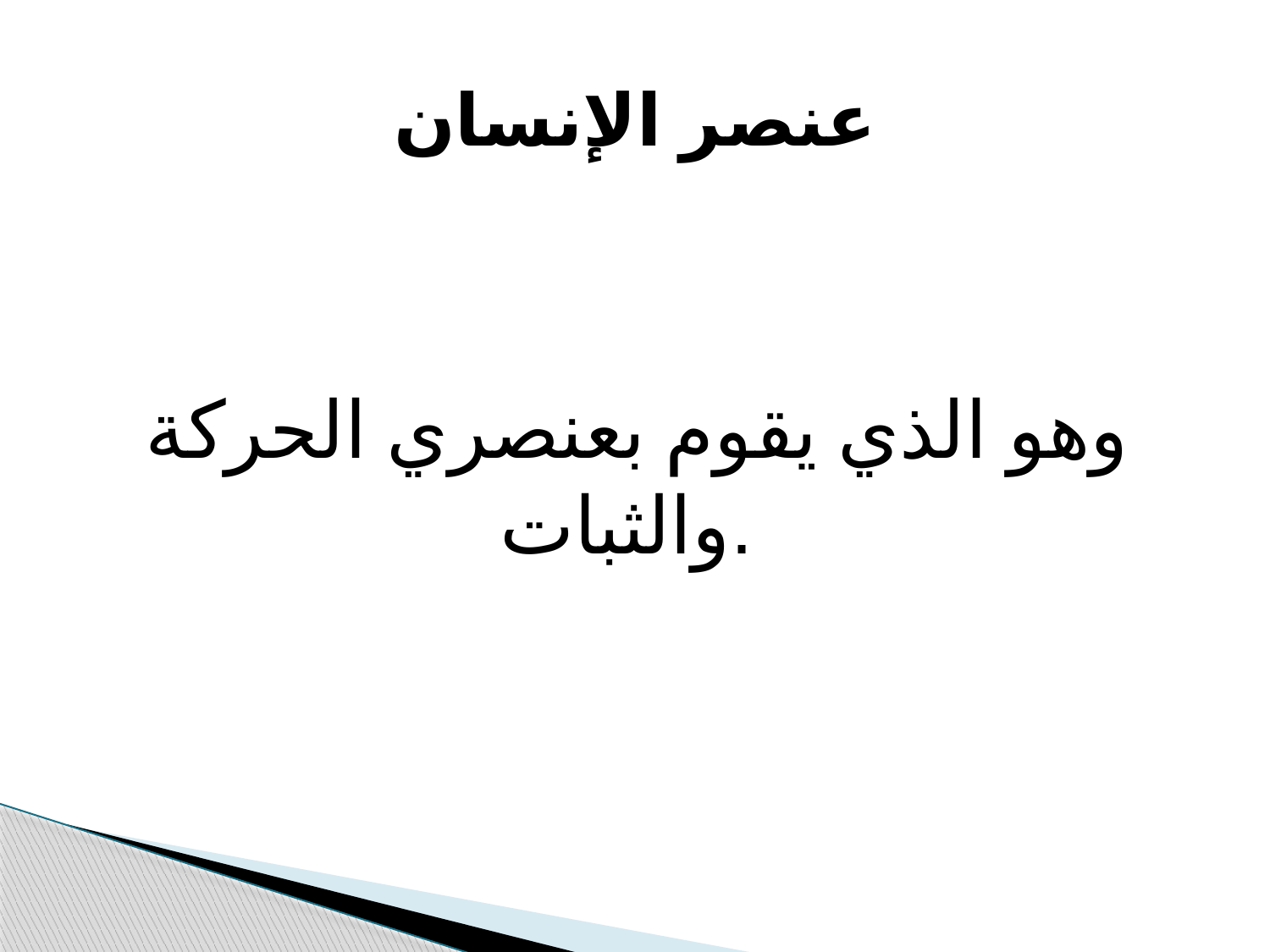

# عنصر الإنسان
وھو الذي یقوم بعنصري الحركة والثبات.